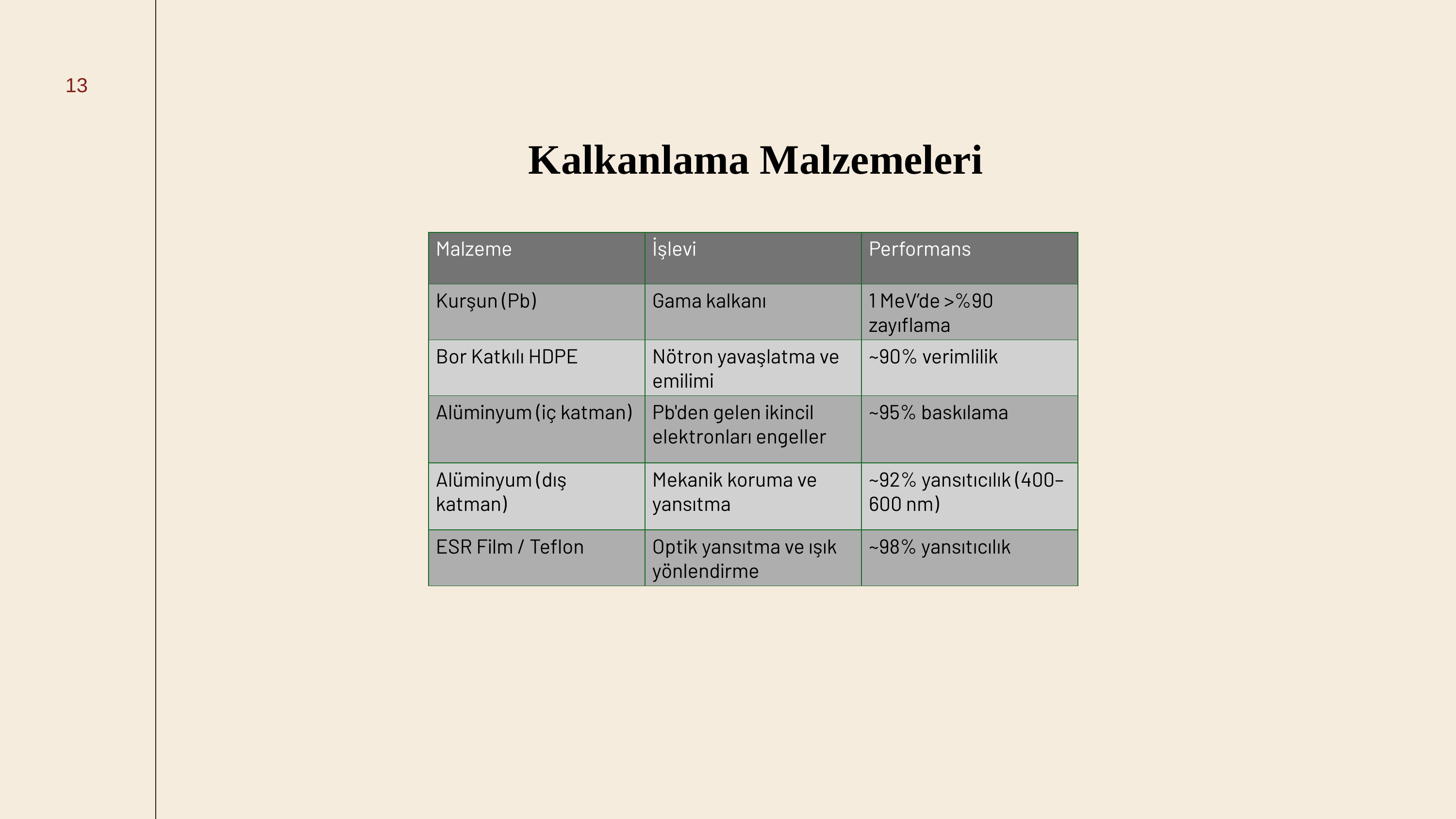

13
Kalkanlama Malzemeleri

| Malzeme | İşlevi | Performans |
| --- | --- | --- |
| Kurşun (Pb) | Gama kalkanı | 1 MeV’de >%90 zayıflama |
| Bor Katkılı HDPE | Nötron yavaşlatma ve emilimi | ~90% verimlilik |
| Alüminyum (iç katman) | Pb'den gelen ikincil elektronları engeller | ~95% baskılama |
| Alüminyum (dış katman) | Mekanik koruma ve yansıtma | ~92% yansıtıcılık (400–600 nm) |
| ESR Film / Teflon | Optik yansıtma ve ışık yönlendirme | ~98% yansıtıcılık |